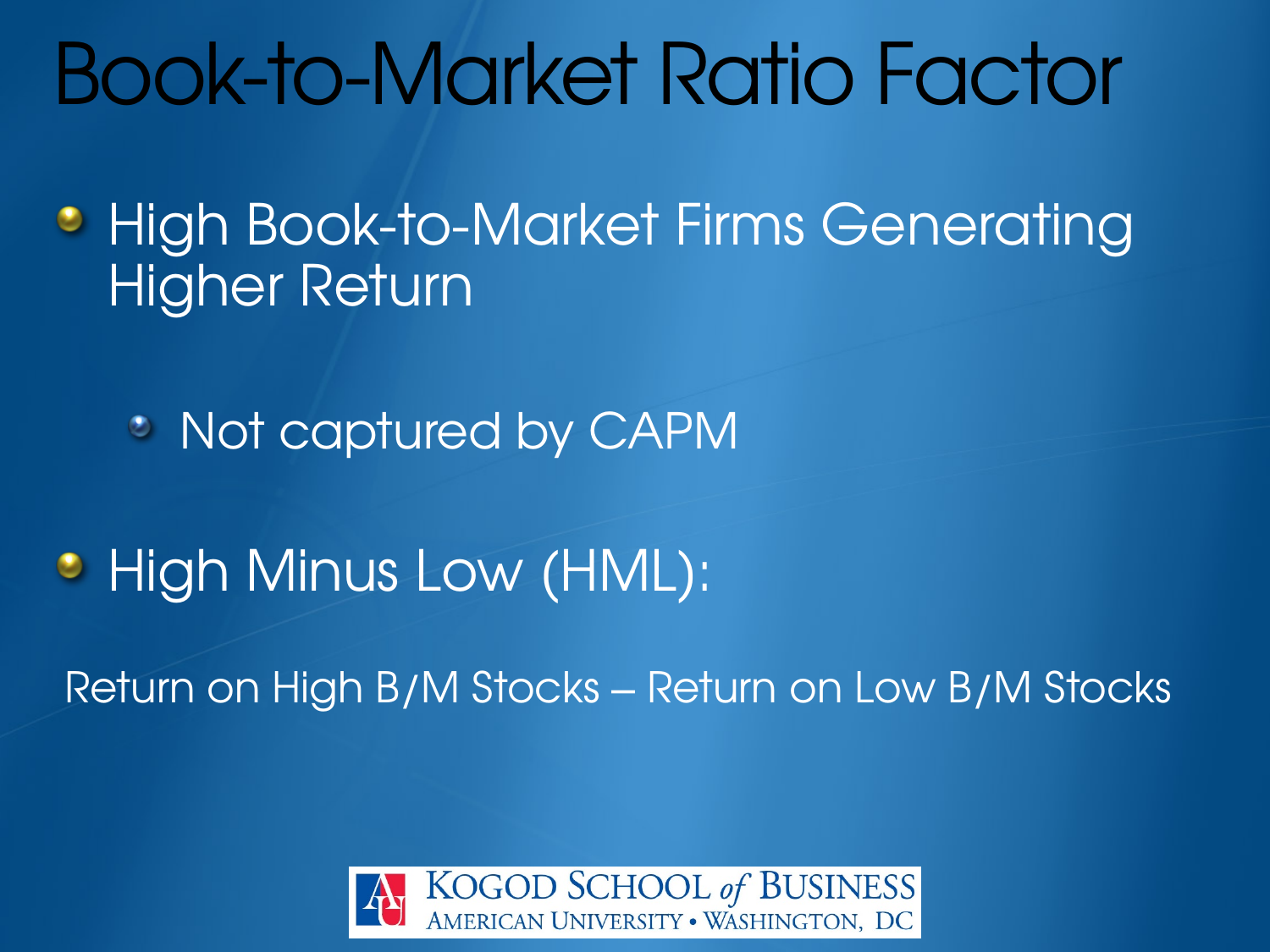

# Book-to-Market Ratio Factor
High Book-to-Market Firms Generating Higher Return

Not captured by CAPM

High Minus Low (HML):

 Return on High B/M Stocks ─ Return on Low B/M Stocks